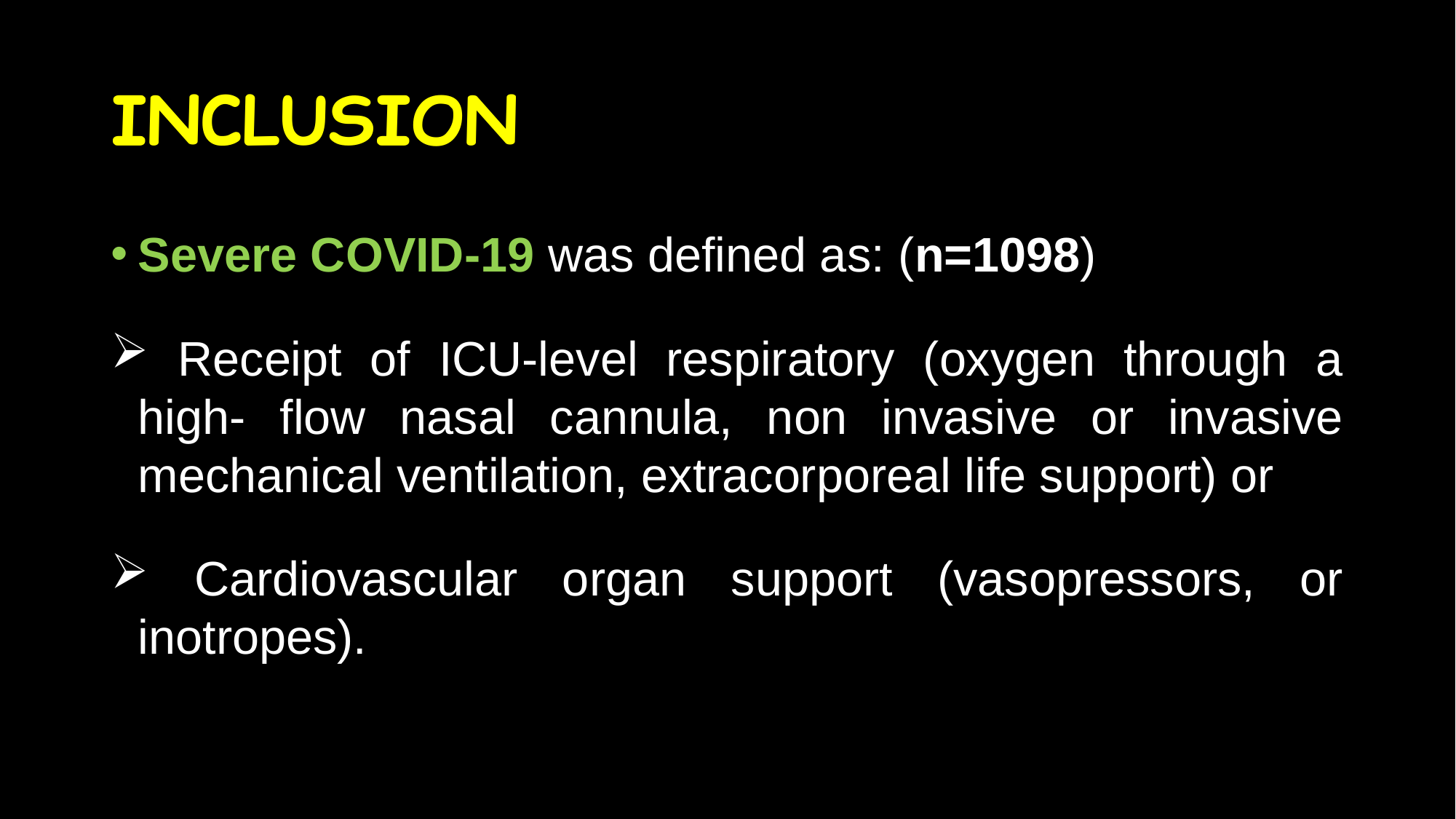

# INCLUSION
Severe COVID-19 was defined as: (n=1098)
 Receipt of ICU-level respiratory (oxygen through a high- flow nasal cannula, non invasive or invasive mechanical ventilation, extracorporeal life support) or
 Cardiovascular organ support (vasopressors, or inotropes).